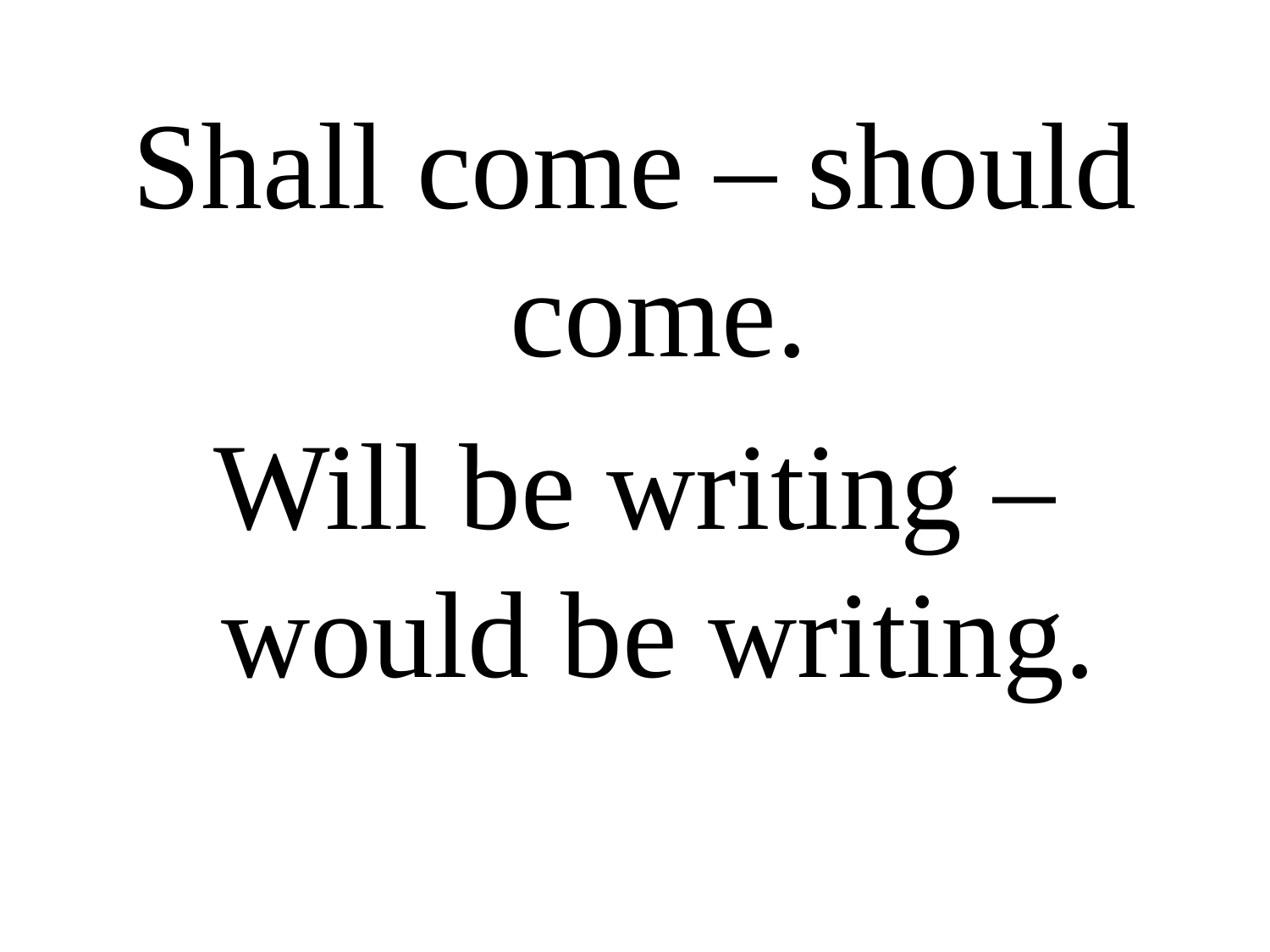

Shall come – should come.
Will be writing – would be writing.